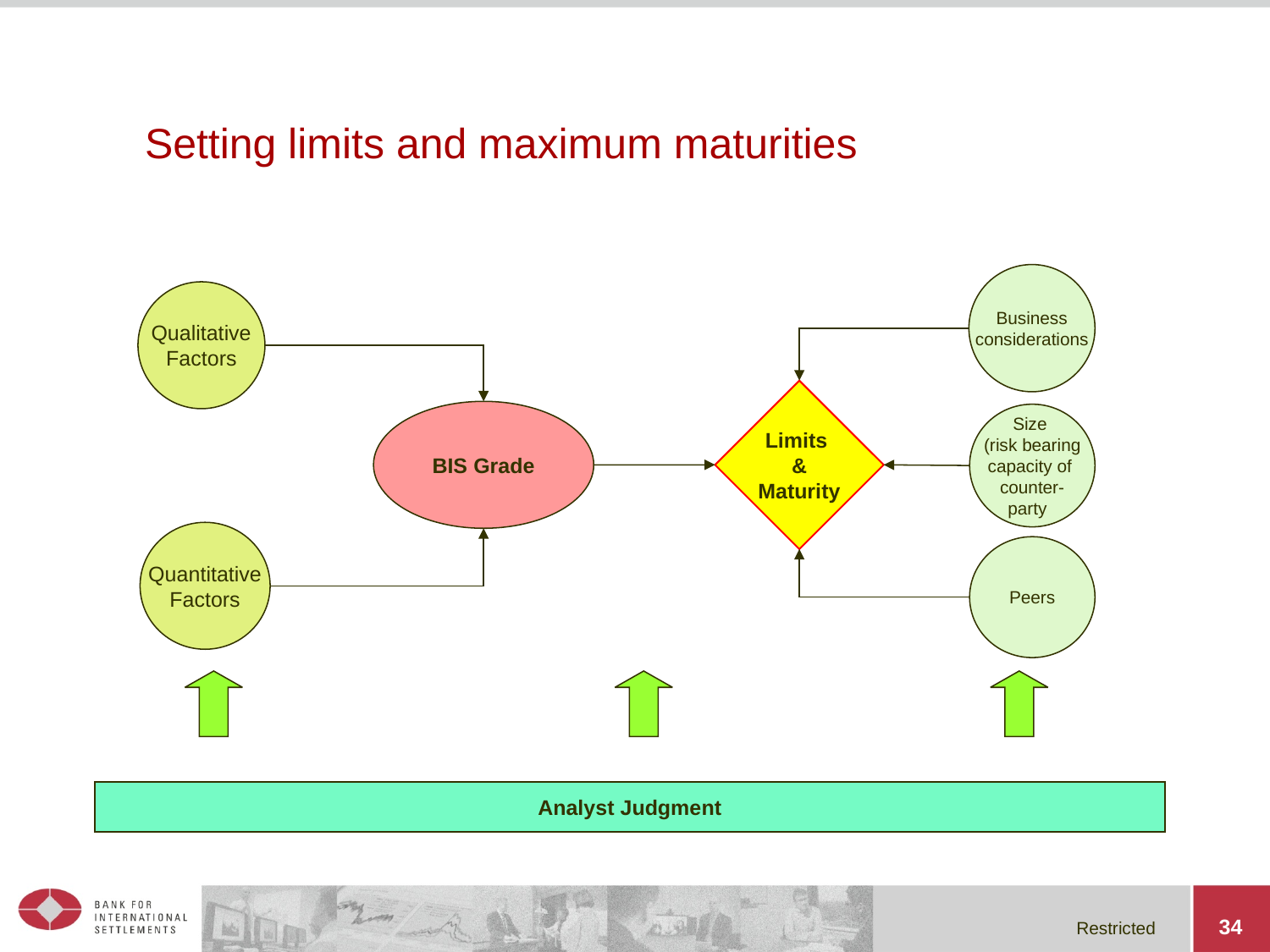

# Setting limits and maximum maturities
Business
considerations
Qualitative
Factors
Limits
&
Maturity
BIS Grade
Size
(risk bearing
capacity of
counter-
party
Quantitative
Factors

Peers

Analyst Judgment
34